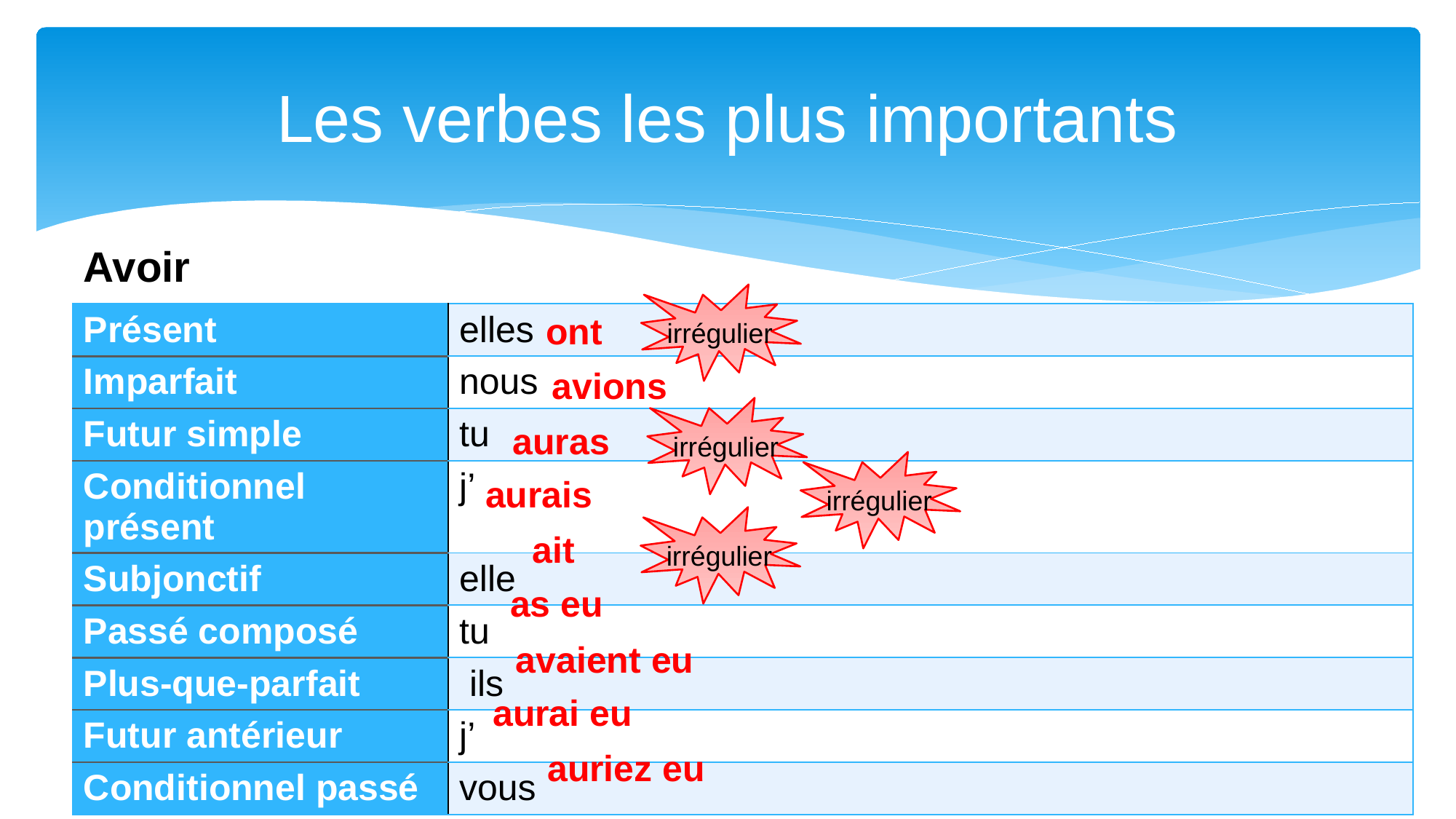

# Les verbes les plus importants
Avoir

irrégulier
ont
| Présent | elles |
| --- | --- |
| Imparfait | nous |
| Futur simple | tu |
| Conditionnel présent | j’ |
| Subjonctif | elle |
| Passé composé | tu |
| Plus-que-parfait | ils |
| Futur antérieur | j’ |
| Conditionnel passé | vous |
avions

irrégulier
auras

irrégulier
aurais

irrégulier
ait
as eu
avaient eu
aurai eu
auriez eu